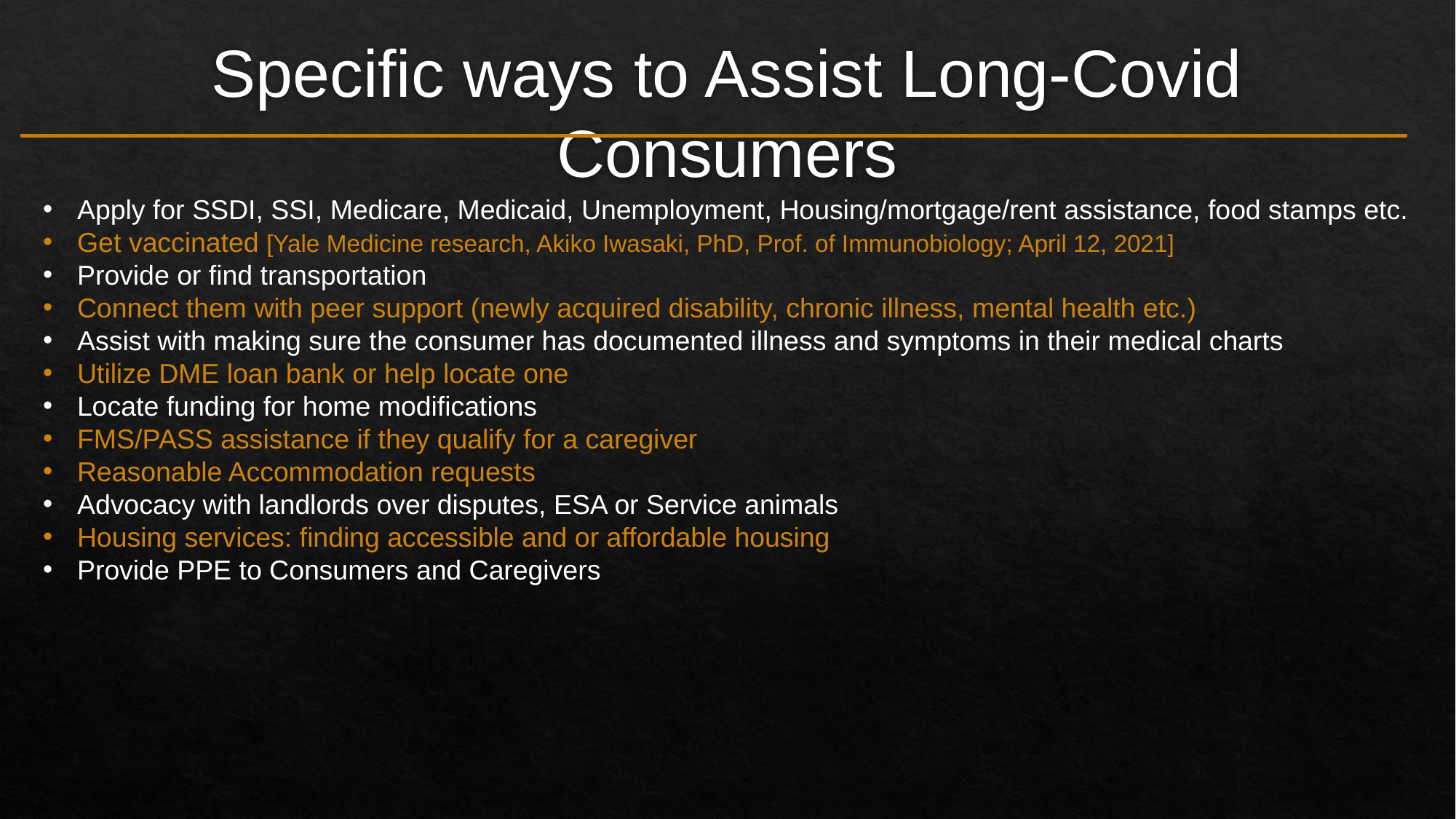

Specific ways to Assist Long-Covid Consumers
Apply for SSDI, SSI, Medicare, Medicaid, Unemployment, Housing/mortgage/rent assistance, food stamps etc.
Get vaccinated [Yale Medicine research, Akiko Iwasaki, PhD, Prof. of Immunobiology; April 12, 2021]
Provide or find transportation
Connect them with peer support (newly acquired disability, chronic illness, mental health etc.)
Assist with making sure the consumer has documented illness and symptoms in their medical charts
Utilize DME loan bank or help locate one
Locate funding for home modifications
FMS/PASS assistance if they qualify for a caregiver
Reasonable Accommodation requests
Advocacy with landlords over disputes, ESA or Service animals
Housing services: finding accessible and or affordable housing
Provide PPE to Consumers and Caregivers